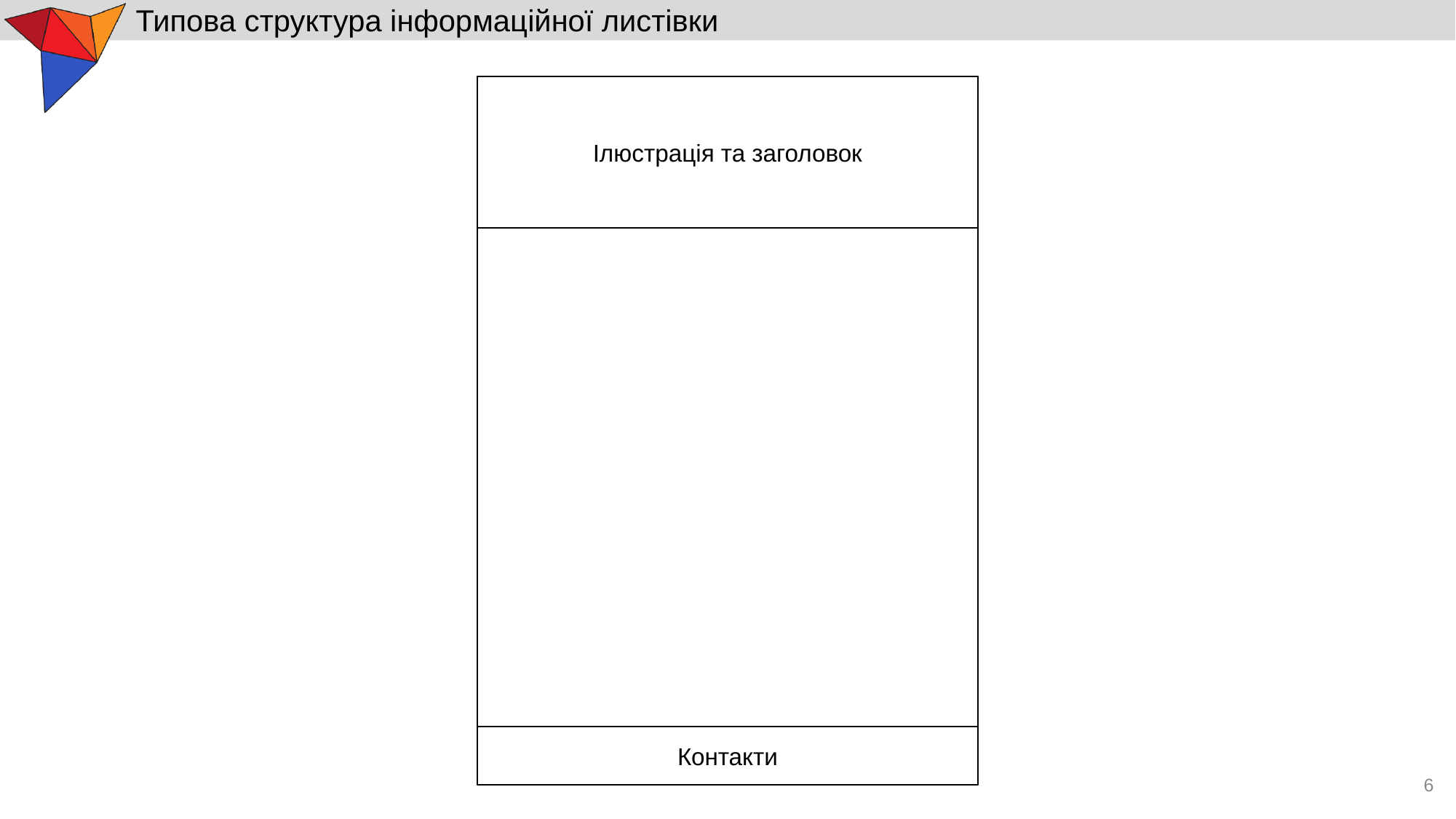

# Типова структура інформаційної листівки

Ілюстрація та заголовок
Контакти
6